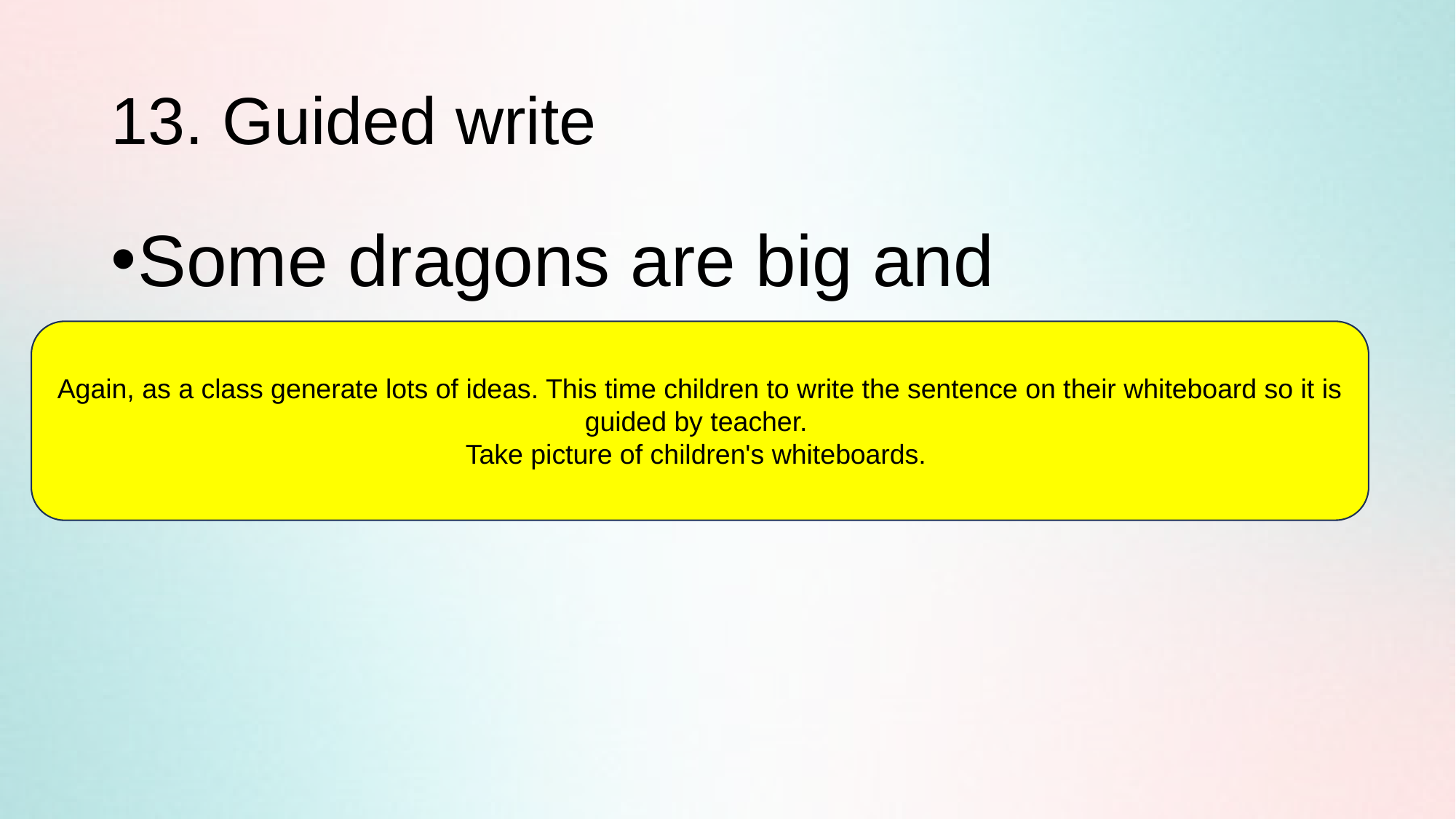

# 13. Guided write
Some dragons are big and
Again, as a class generate lots of ideas. This time children to write the sentence on their whiteboard so it is guided by teacher.
Take picture of children's whiteboards.